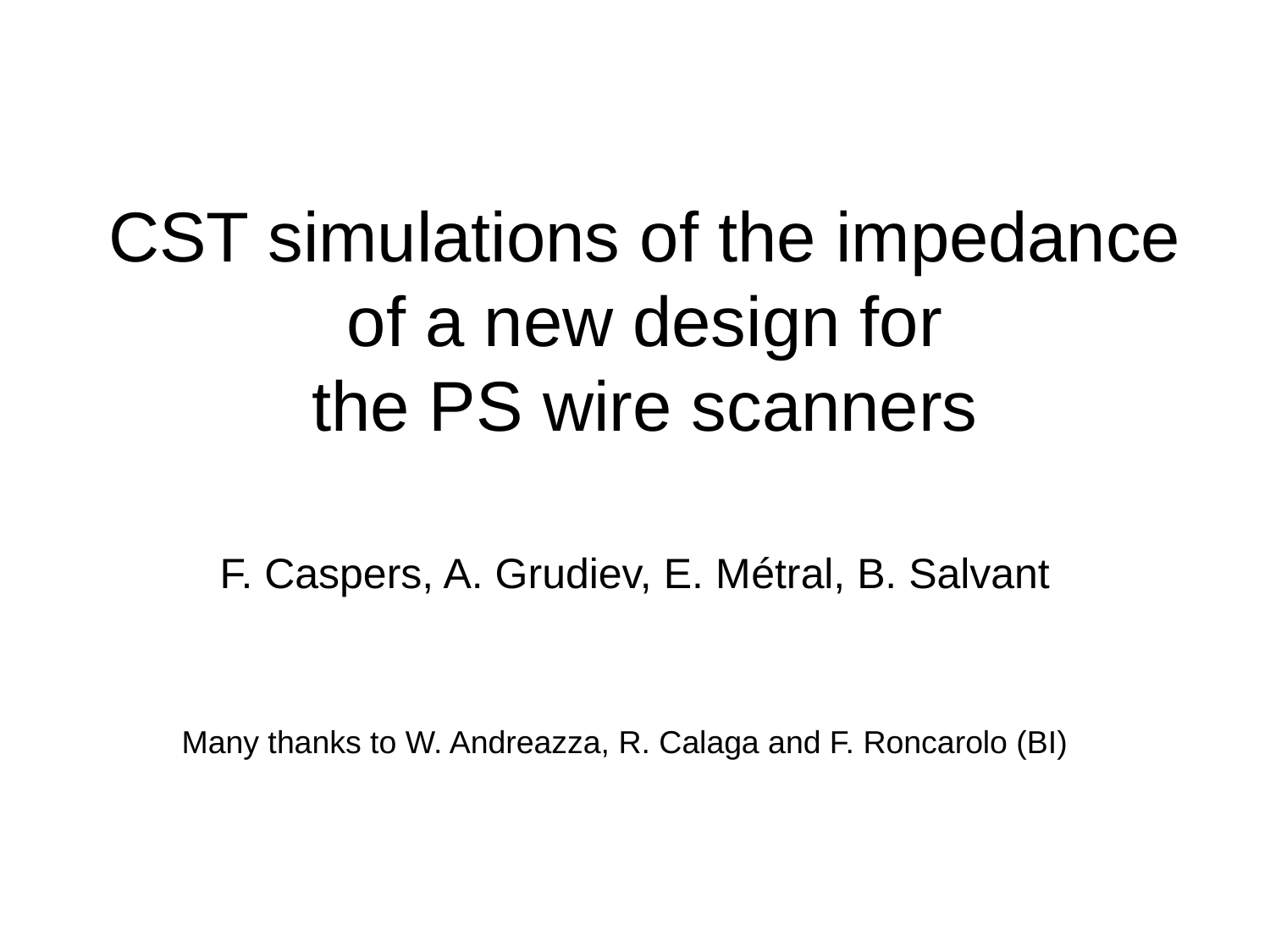

# CST simulations of the impedance of a new design for the PS wire scanners
F. Caspers, A. Grudiev, E. Métral, B. Salvant
Many thanks to W. Andreazza, R. Calaga and F. Roncarolo (BI)